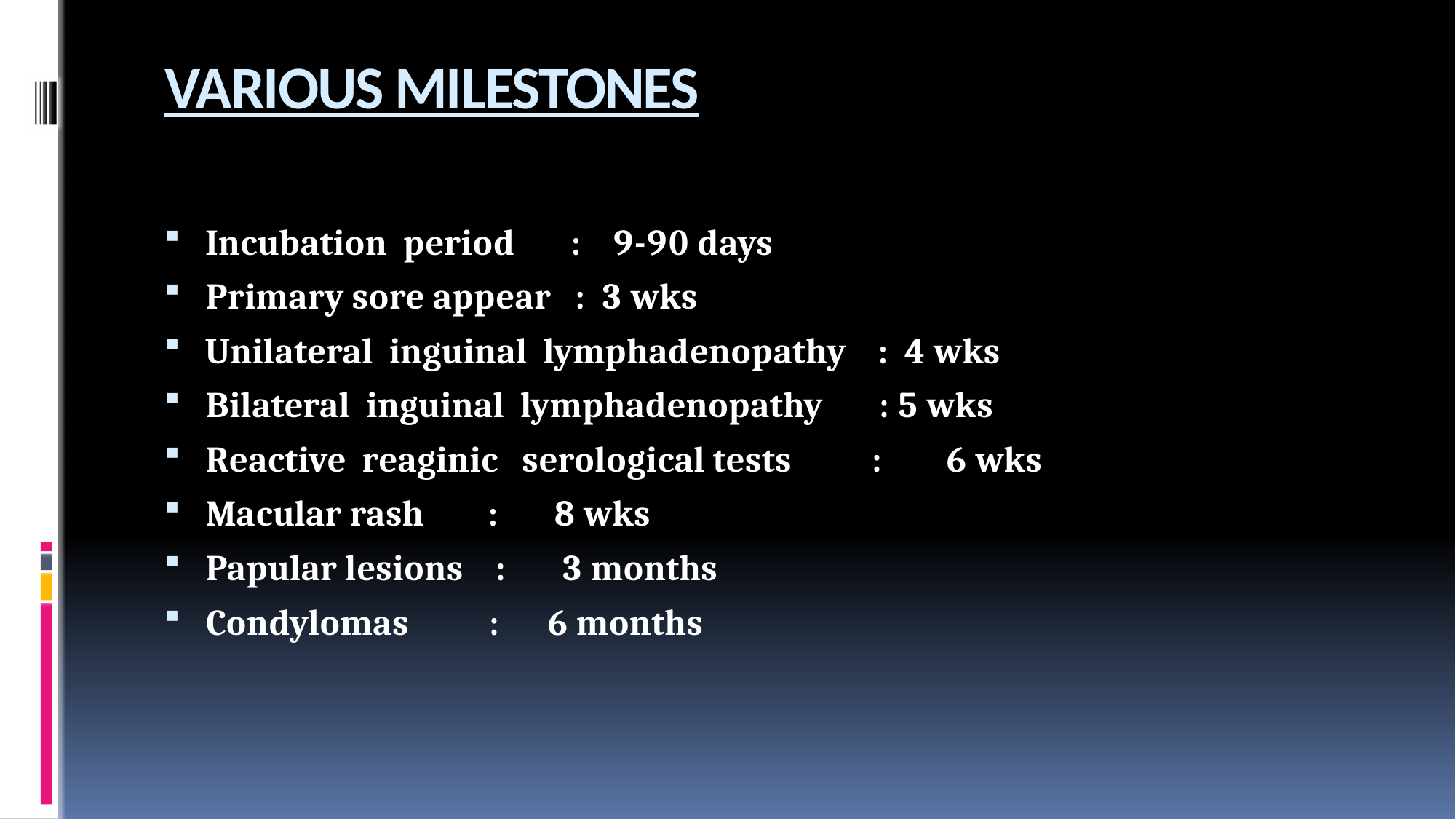

# VARIOUS MILESTONES
Incubation  period       :    9-90 days
Primary sore appear   :  3 wks
Unilateral  inguinal  lymphadenopathy    :  4 wks
Bilateral  inguinal  lymphadenopathy       : 5 wks
Reactive  reaginic   serological tests          :        6 wks
Macular rash        :       8 wks
Papular lesions    :       3 months
Condylomas          :      6 months